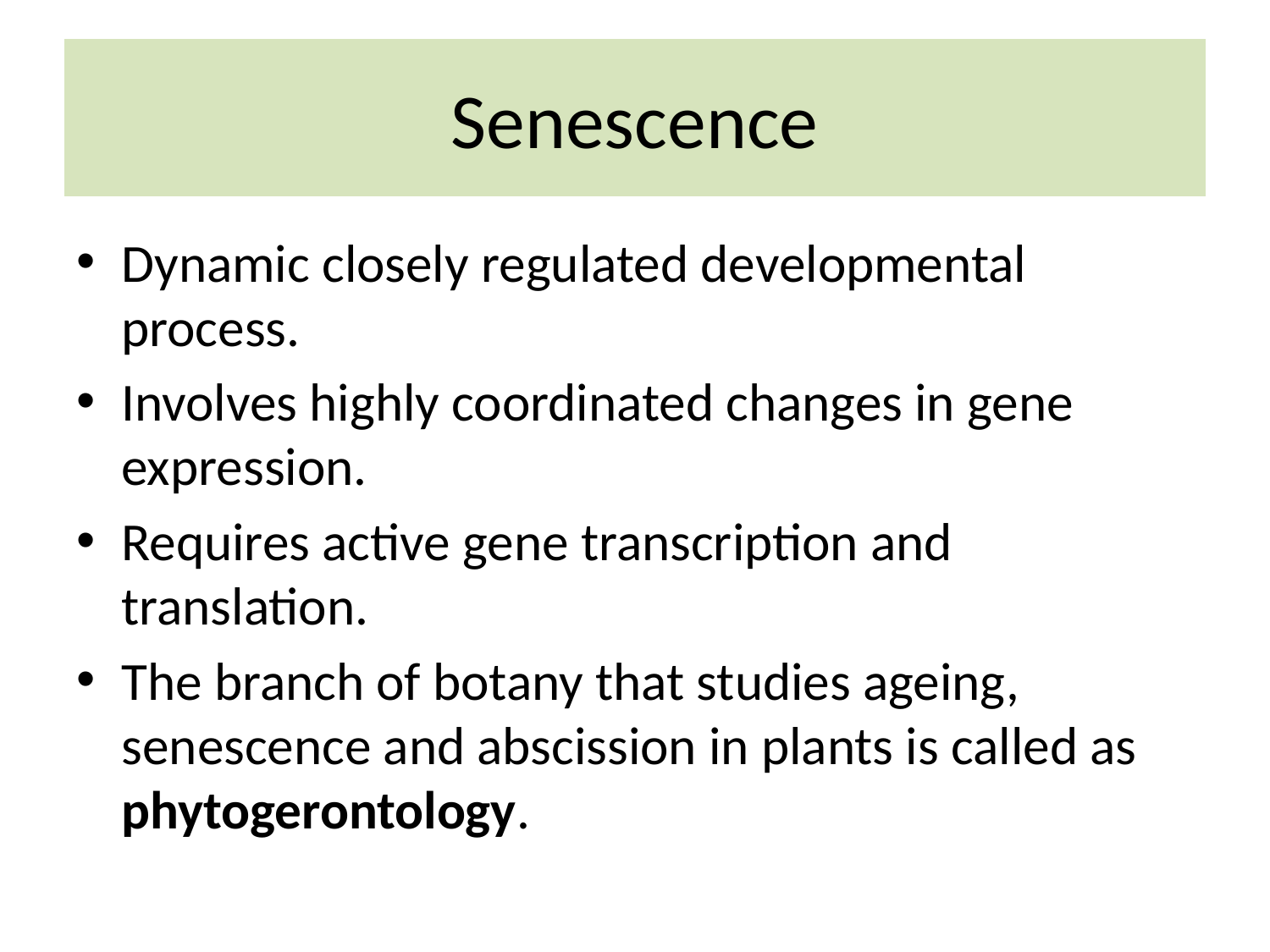

# Senescence
Dynamic closely regulated developmental process.
Involves highly coordinated changes in gene expression.
Requires active gene transcription and translation.
The branch of botany that studies ageing, senescence and abscission in plants is called as phytogerontology.